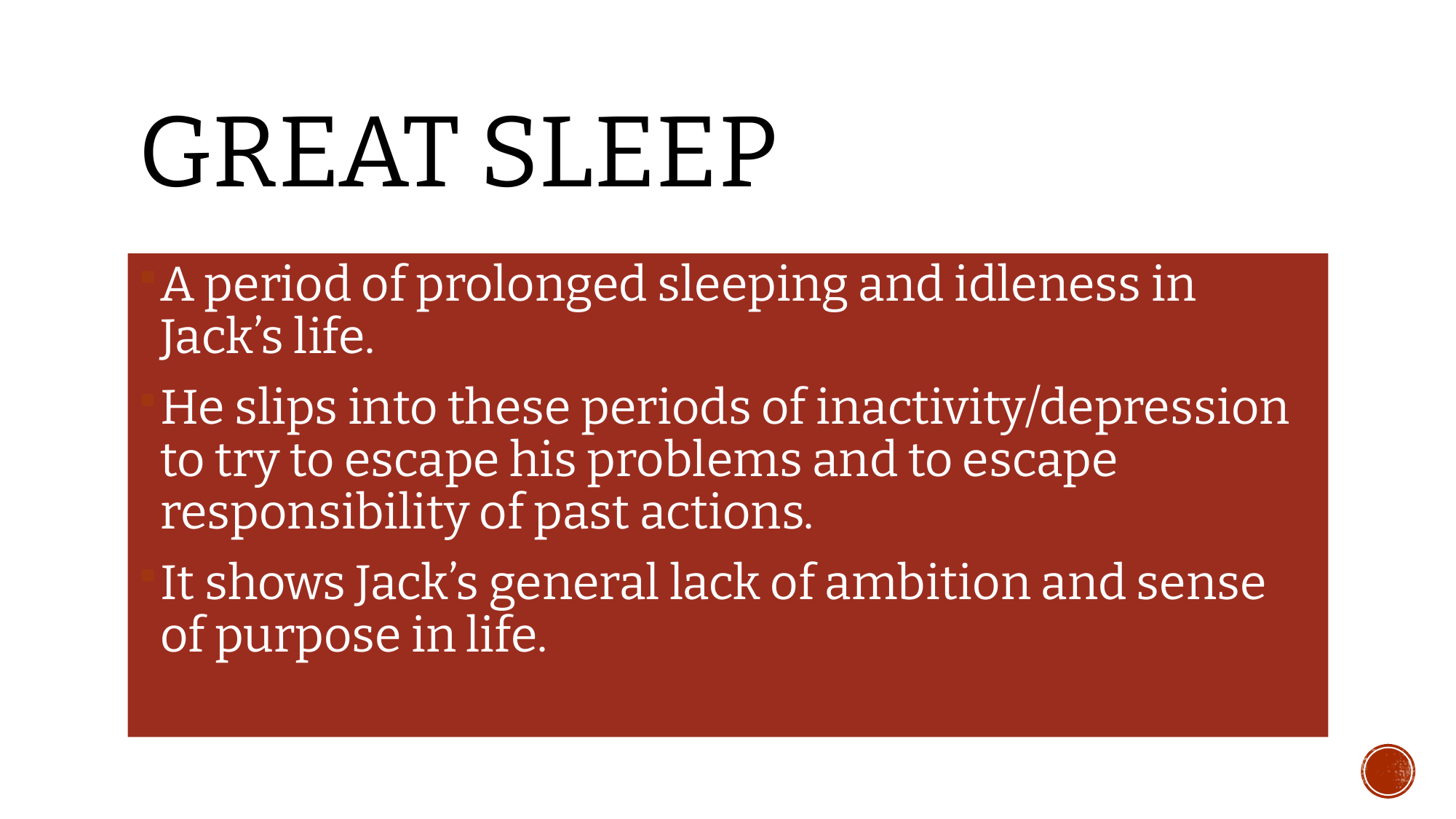

# Great sleep
A period of prolonged sleeping and idleness in Jack’s life.
He slips into these periods of inactivity/depression to try to escape his problems and to escape responsibility of past actions.
It shows Jack’s general lack of ambition and sense of purpose in life.